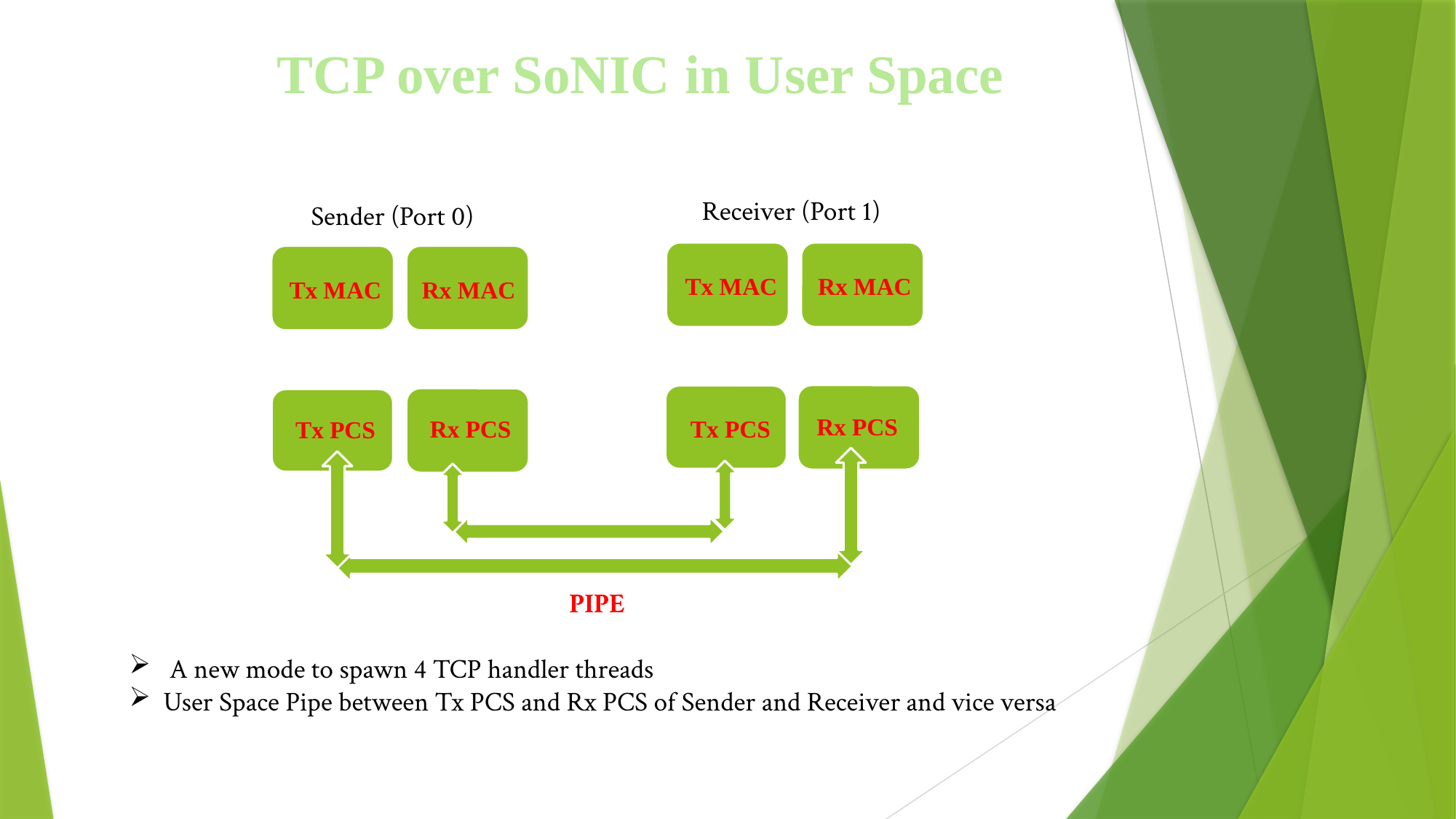

# TCP over SoNIC in User Space
Receiver (Port 1)
Sender (Port 0)

Tx MAC
Rx MAC
Tx MAC
Rx MAC

Rx PCS
Tx PCS
Rx PCS
Tx PCS

    PIPE
 A new mode to spawn 4 TCP handler threads
User Space Pipe between Tx PCS and Rx PCS of Sender and Receiver and vice versa